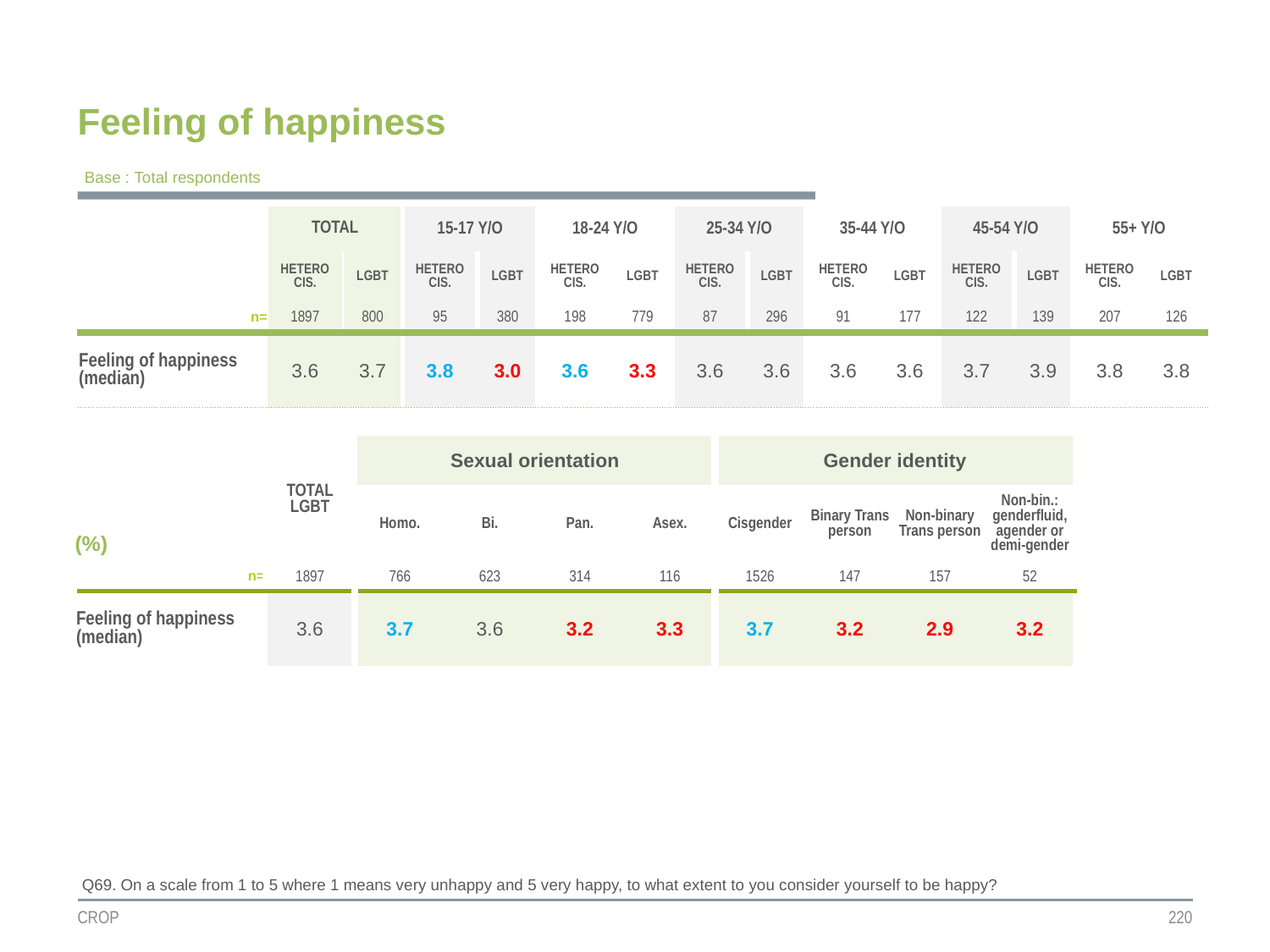

Feeling of happiness
Base : Total respondents
|  | TOTAL |  | 15-17 Y/O |  | 18-24 Y/O |  | 25-34 Y/O |  | 35-44 Y/O |  | 45-54 Y/O |  | 55+ Y/O |  |
| --- | --- | --- | --- | --- | --- | --- | --- | --- | --- | --- | --- | --- | --- | --- |
|  | HETERO CIS. | LGBT | HETERO CIS. | LGBT | HETERO CIS. | LGBT | HETERO CIS. | LGBT | HETERO CIS. | LGBT | HETERO CIS. | LGBT | HETERO CIS. | LGBT |
| n= | 1897 | 800 | 95 | 380 | 198 | 779 | 87 | 296 | 91 | 177 | 122 | 139 | 207 | 126 |
| Feeling of happiness (median) | 3.6 | 3.7 | 3.8 | 3.0 | 3.6 | 3.3 | 3.6 | 3.6 | 3.6 | 3.6 | 3.7 | 3.9 | 3.8 | 3.8 |
|  | TOTAL LGBT | Sexual orientation |  |  |  | Gender identity |  |  |  |
| --- | --- | --- | --- | --- | --- | --- | --- | --- | --- |
| (%) |  | Homo. | Bi. | Pan. | Asex. | Cisgender | Binary Trans person | Non-binary Trans person | Non-bin.: genderfluid, agender or demi-gender |
| n= | 1897 | 766 | 623 | 314 | 116 | 1526 | 147 | 157 | 52 |
| Feeling of happiness (median) | 3.6 | 3.7 | 3.6 | 3.2 | 3.3 | 3.7 | 3.2 | 2.9 | 3.2 |
Q69. On a scale from 1 to 5 where 1 means very unhappy and 5 very happy, to what extent to you consider yourself to be happy?
CROP
220